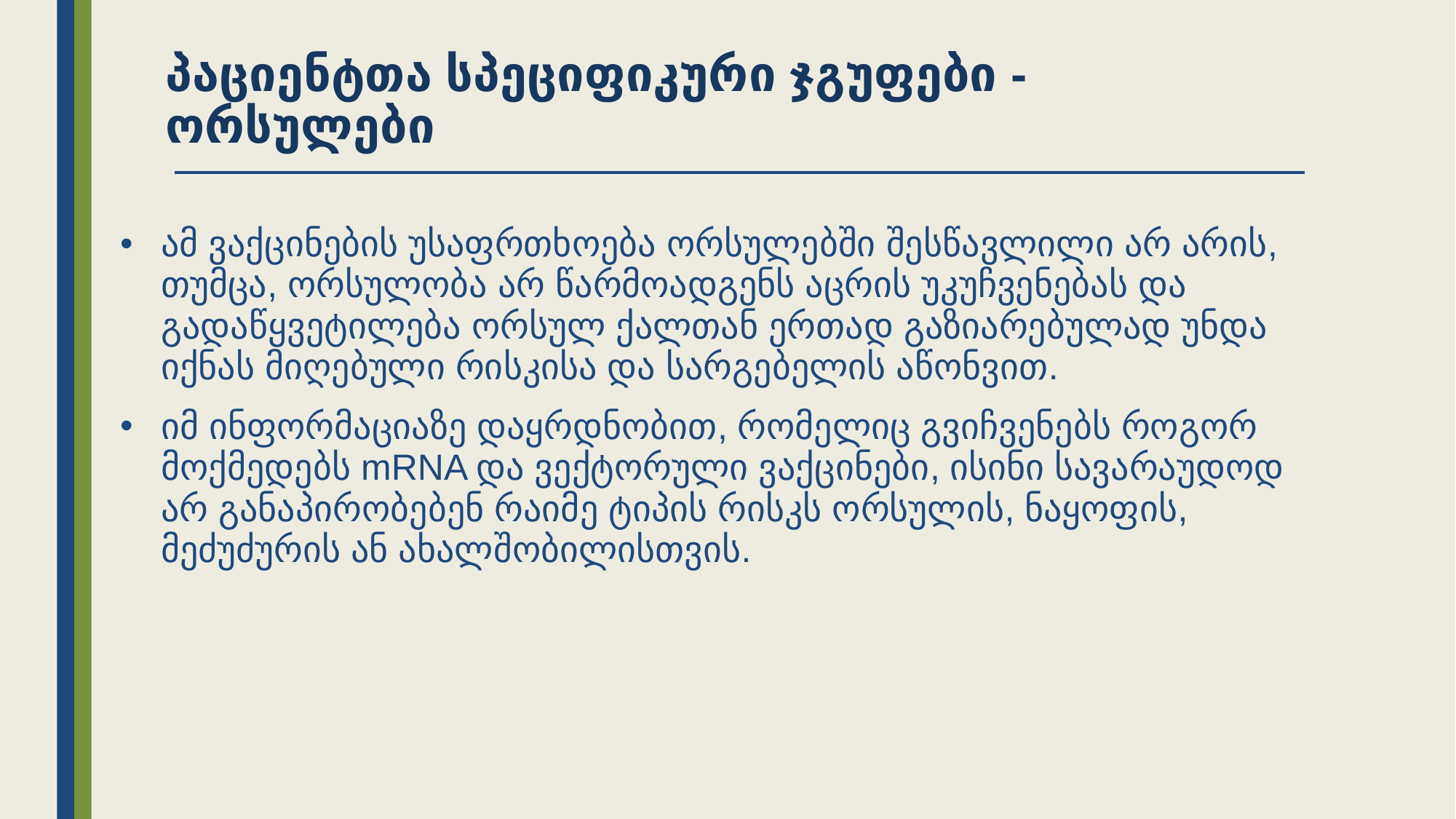

# პაციენტთა სპეციფიკური ჯგუფები - ორსულები
ამ ვაქცინების უსაფრთხოება ორსულებში შესწავლილი არ არის, თუმცა, ორსულობა არ წარმოადგენს აცრის უკუჩვენებას და გადაწყვეტილება ორსულ ქალთან ერთად გაზიარებულად უნდა იქნას მიღებული რისკისა და სარგებელის აწონვით.
იმ ინფორმაციაზე დაყრდნობით, რომელიც გვიჩვენებს როგორ მოქმედებს mRNA და ვექტორული ვაქცინები, ისინი სავარაუდოდ არ განაპირობებენ რაიმე ტიპის რისკს ორსულის, ნაყოფის, მეძუძურის ან ახალშობილისთვის.